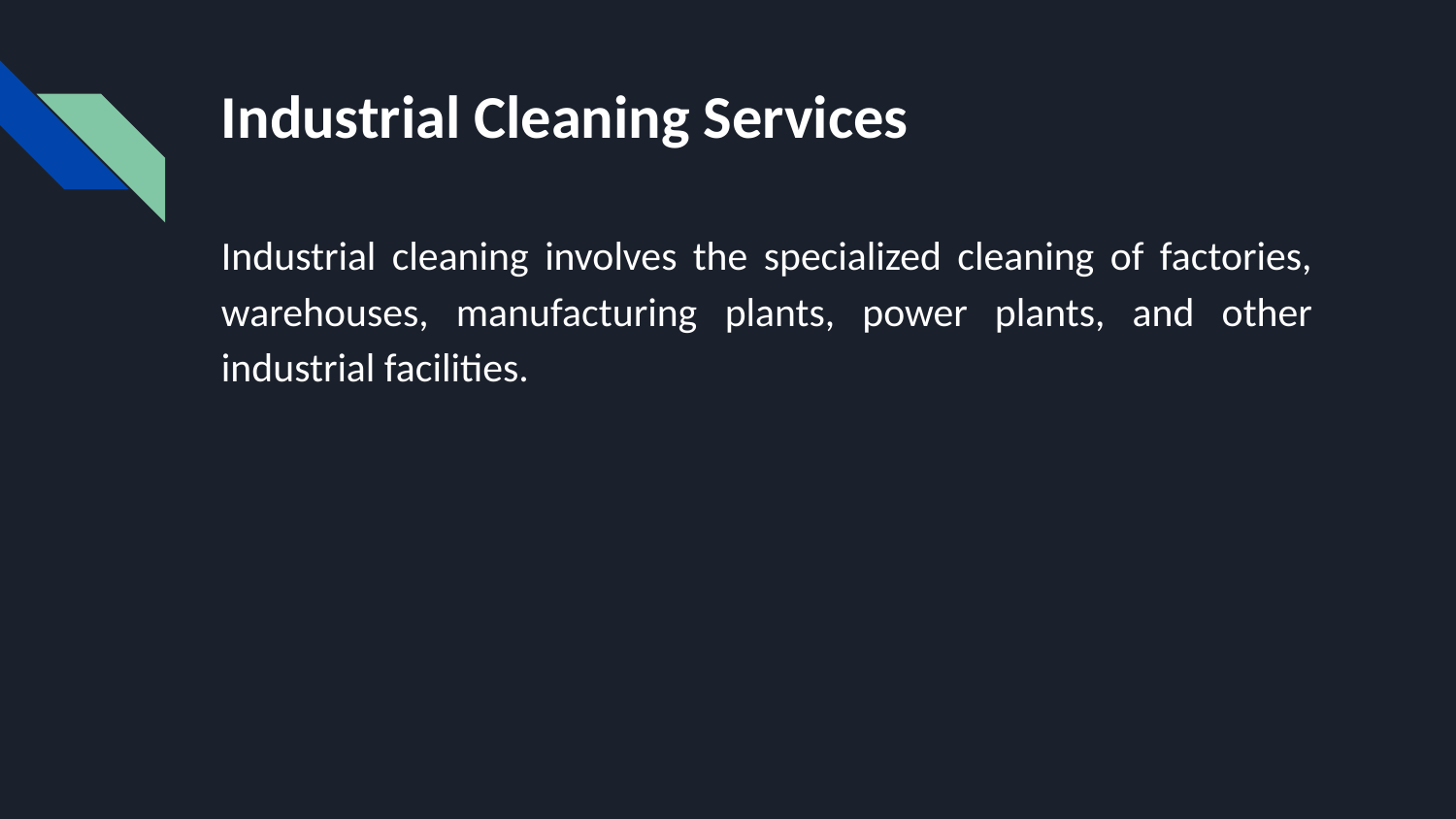

# Industrial Cleaning Services

Industrial cleaning involves the specialized cleaning of factories, warehouses, manufacturing plants, power plants, and other industrial facilities.